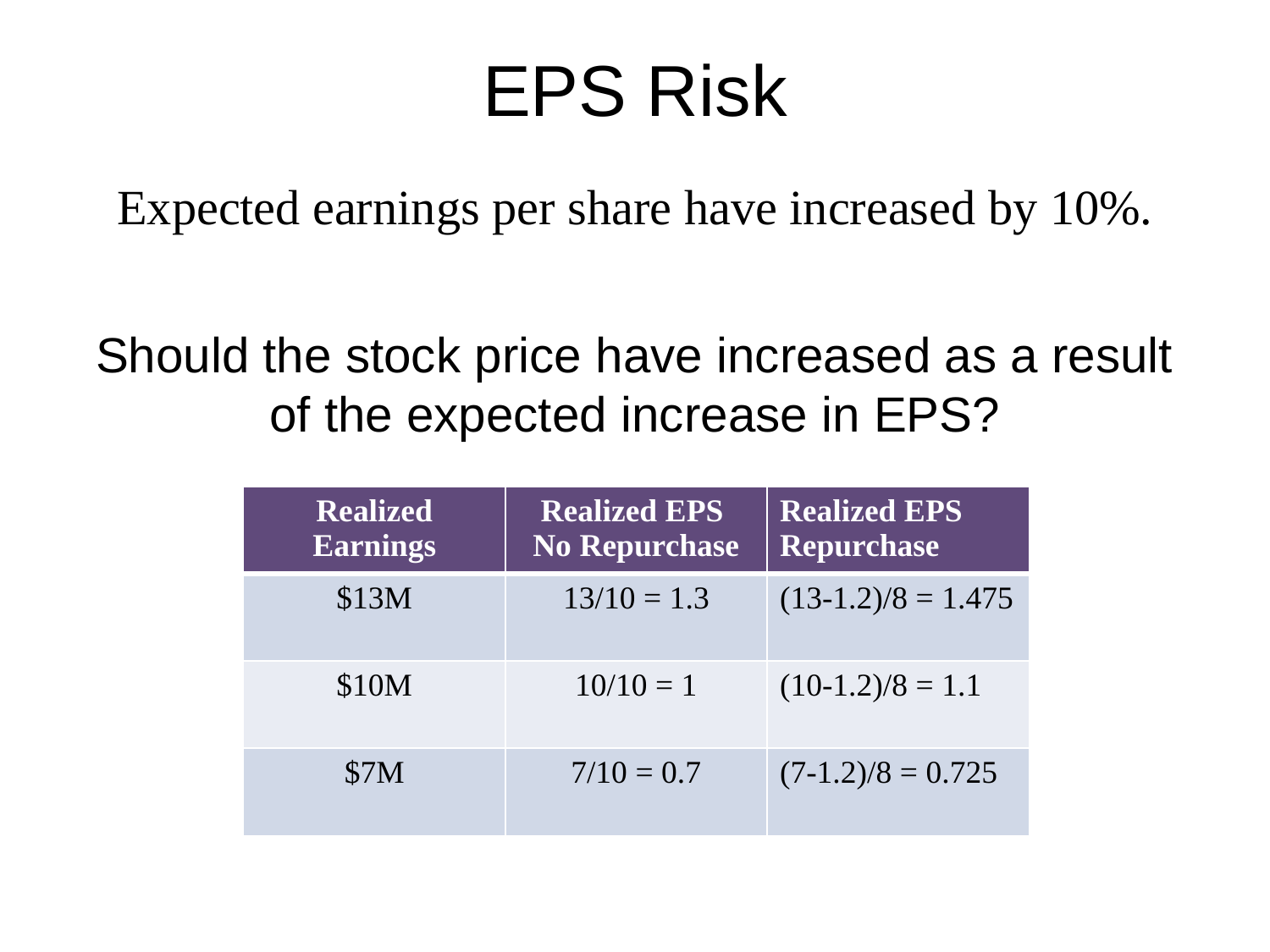

# EPS Risk
Expected earnings per share have increased by 10%.

Should the stock price have increased as a result of the expected increase in EPS?

| Realized Earnings | Realized EPS No Repurchase | Realized EPS Repurchase |
| --- | --- | --- |
| $13M | 13/10 = 1.3 | (13-1.2)/8 = 1.475 |
| $10M | 10/10 = 1 | (10-1.2)/8 = 1.1 |
| $7M | 7/10 = 0.7 | (7-1.2)/8 = 0.725 |